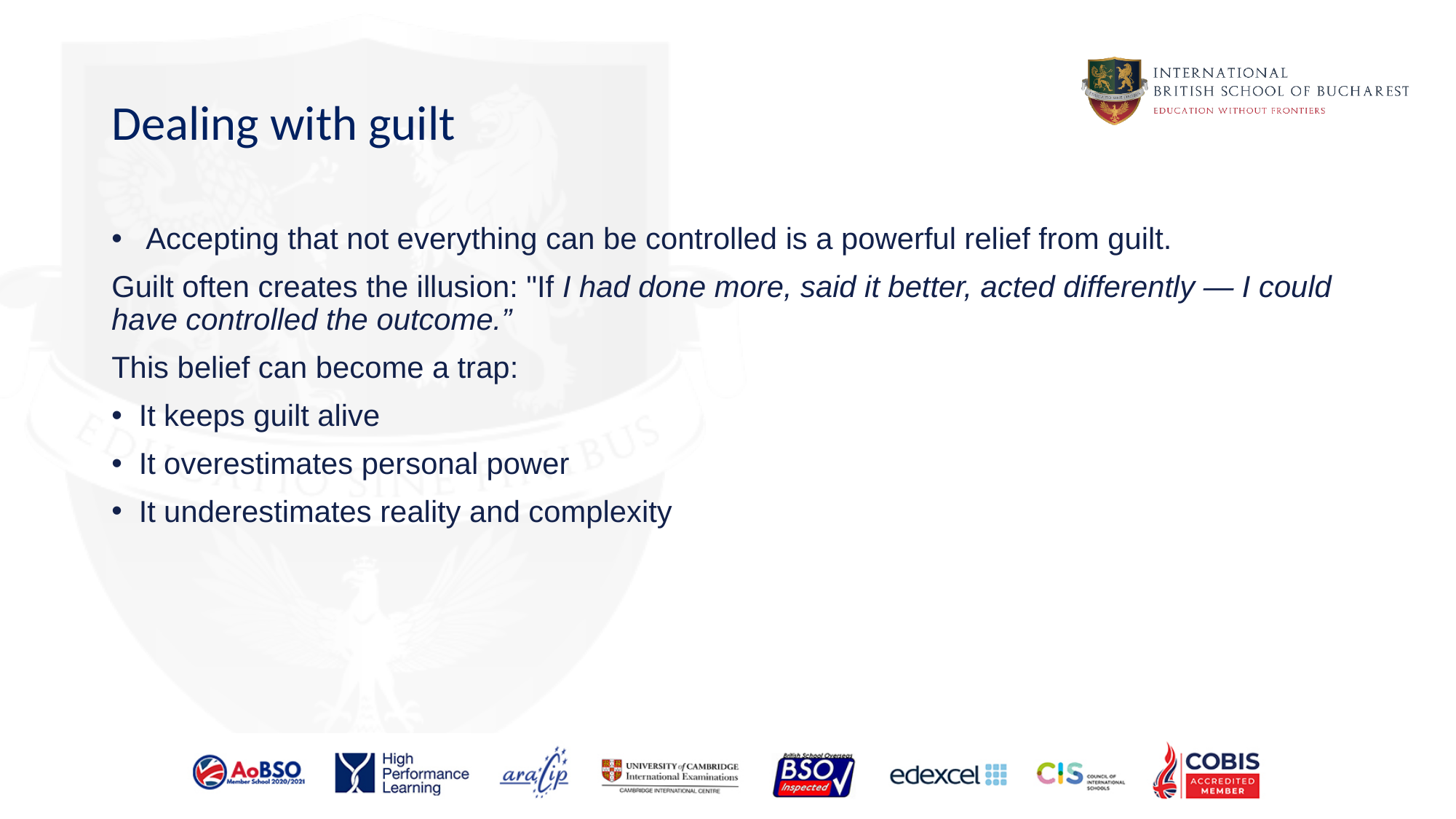

# Dealing with guilt
 Accepting that not everything can be controlled is a powerful relief from guilt.
Guilt often creates the illusion: "If I had done more, said it better, acted differently — I could have controlled the outcome.”
This belief can become a trap:
It keeps guilt alive
It overestimates personal power
It underestimates reality and complexity